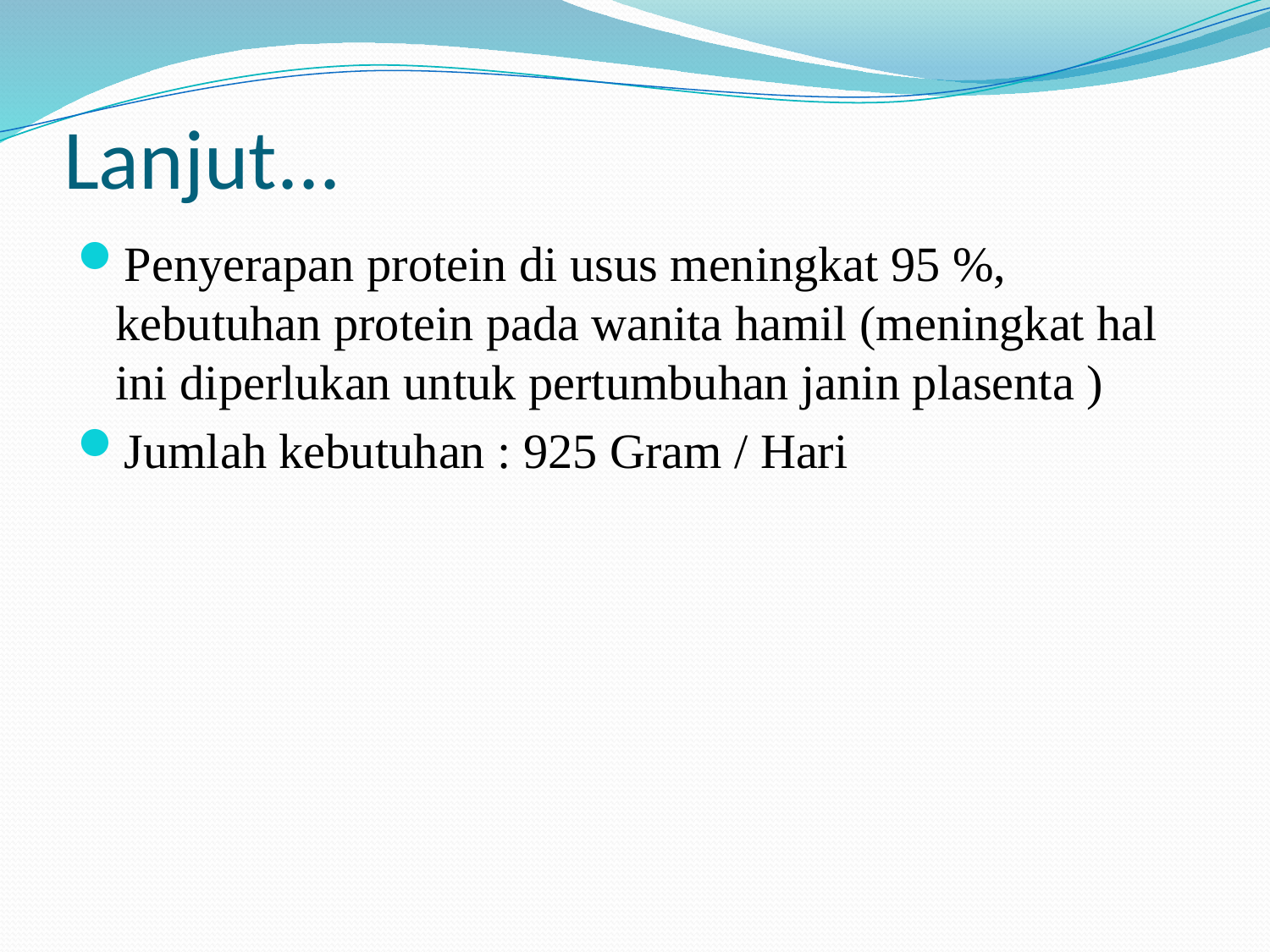

# Lanjut...
Penyerapan protein di usus meningkat 95 %, kebutuhan protein pada wanita hamil (meningkat hal ini diperlukan untuk pertumbuhan janin plasenta )
Jumlah kebutuhan : 925 Gram / Hari